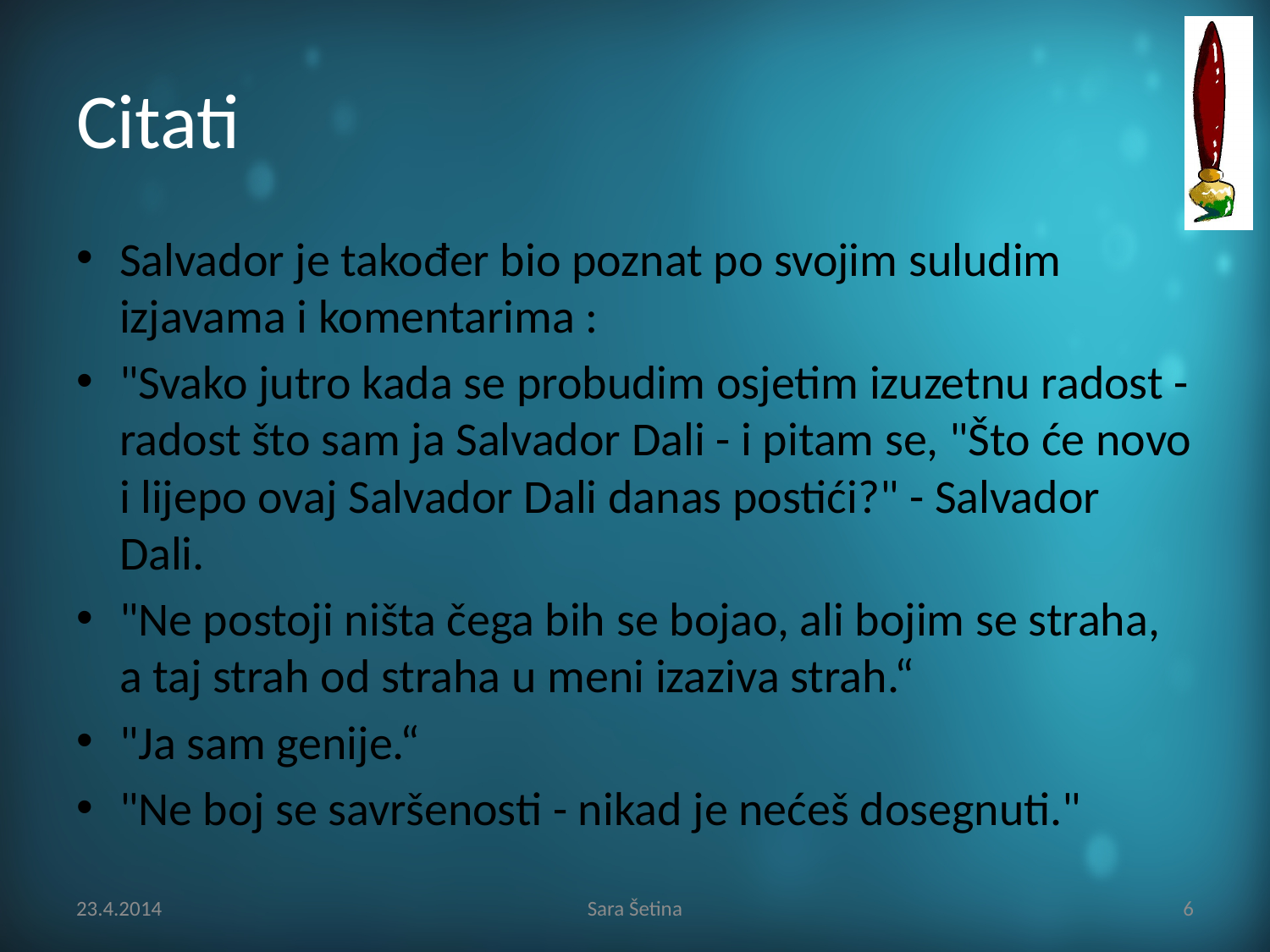

# Citati
Salvador je također bio poznat po svojim suludim izjavama i komentarima :
"Svako jutro kada se probudim osjetim izuzetnu radost - radost što sam ja Salvador Dali - i pitam se, "Što će novo i lijepo ovaj Salvador Dali danas postići?" - Salvador Dali.
"Ne postoji ništa čega bih se bojao, ali bojim se straha, a taj strah od straha u meni izaziva strah.“
"Ja sam genije.“
"Ne boj se savršenosti - nikad je nećeš dosegnuti."
23.4.2014
Sara Šetina
6